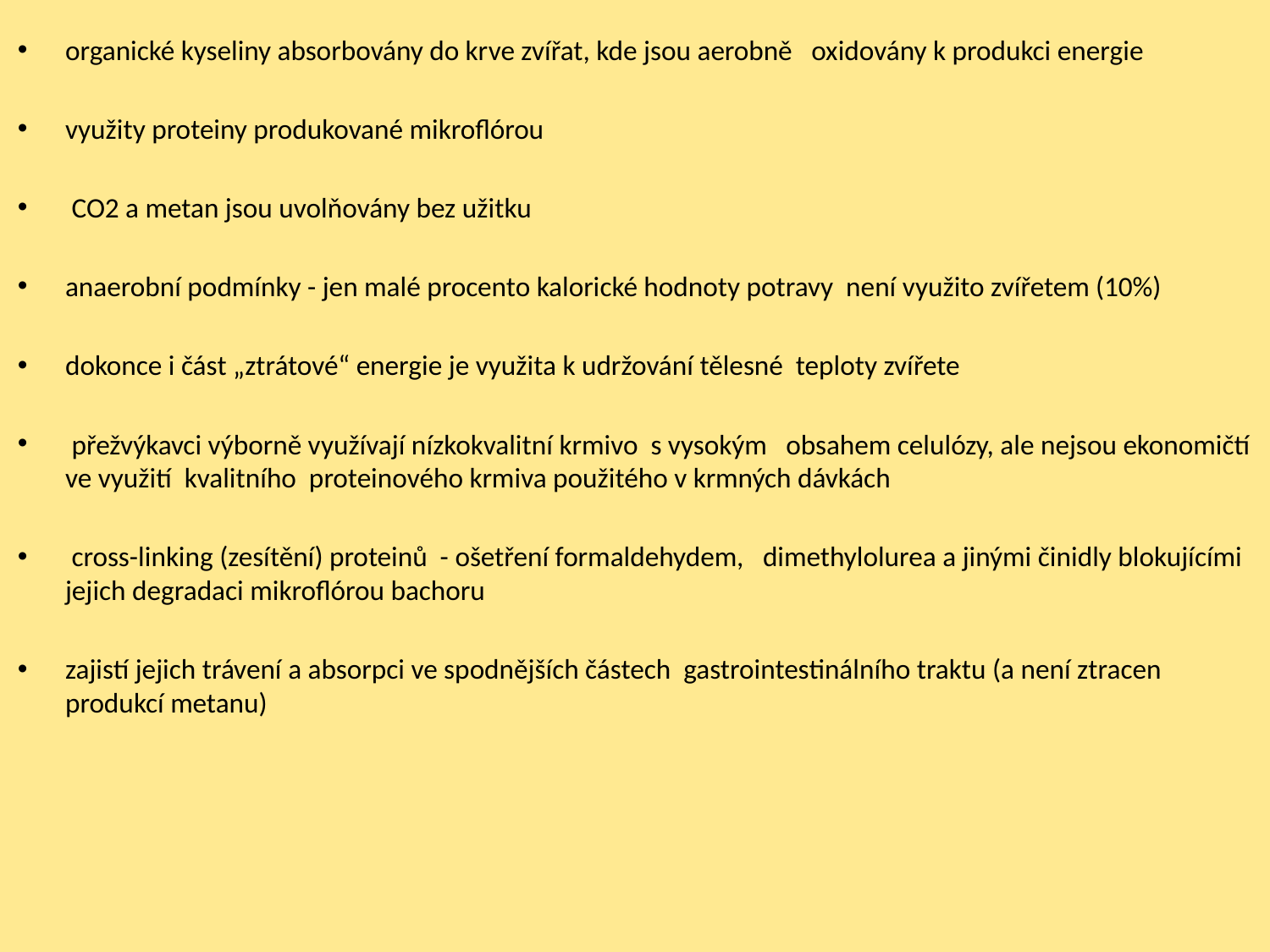

organické kyseliny absorbovány do krve zvířat, kde jsou aerobně   oxidovány k produkci energie

využity proteiny produkované mikroflórou

 CO2 a metan jsou uvolňovány bez užitku

anaerobní podmínky - jen malé procento kalorické hodnoty potravy  není využito zvířetem (10%)

dokonce i část „ztrátové“ energie je využita k udržování tělesné  teploty zvířete

 přežvýkavci výborně využívají nízkokvalitní krmivo  s vysokým   obsahem celulózy, ale nejsou ekonomičtí ve využití  kvalitního  proteinového krmiva použitého v krmných dávkách

 cross-linking (zesítění) proteinů  - ošetření formaldehydem,   dimethylolurea a jinými činidly blokujícími jejich degradaci mikroflórou bachoru

zajistí jejich trávení a absorpci ve spodnějších částech  gastrointestinálního traktu (a není ztracen produkcí metanu)